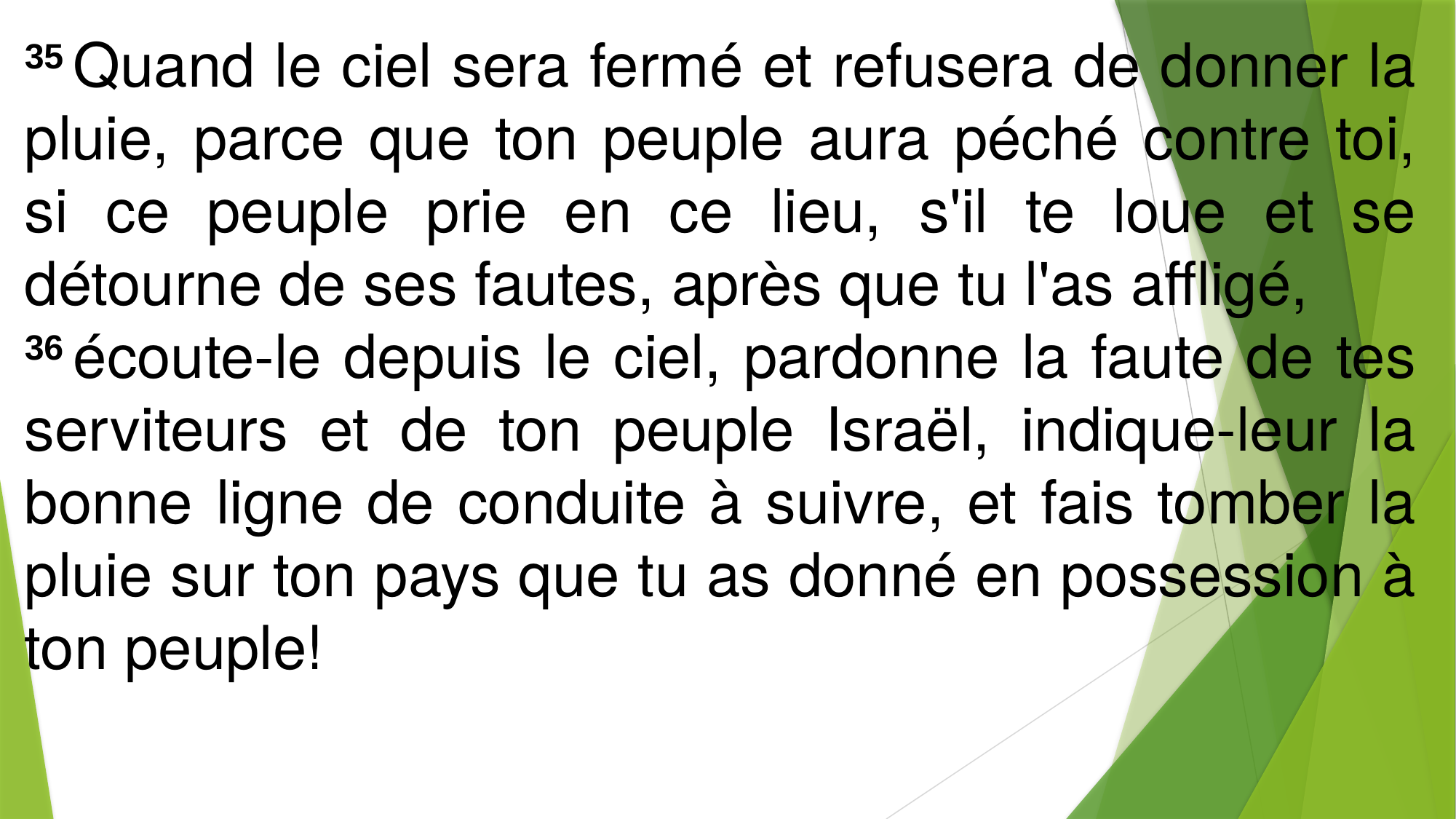

35 Quand le ciel sera fermé et refusera de donner la pluie, parce que ton peuple aura péché contre toi, si ce peuple prie en ce lieu, s'il te loue et se détourne de ses fautes, après que tu l'as affligé,
36 écoute-le depuis le ciel, pardonne la faute de tes serviteurs et de ton peuple Israël, indique-leur la bonne ligne de conduite à suivre, et fais tomber la pluie sur ton pays que tu as donné en possession à ton peuple!